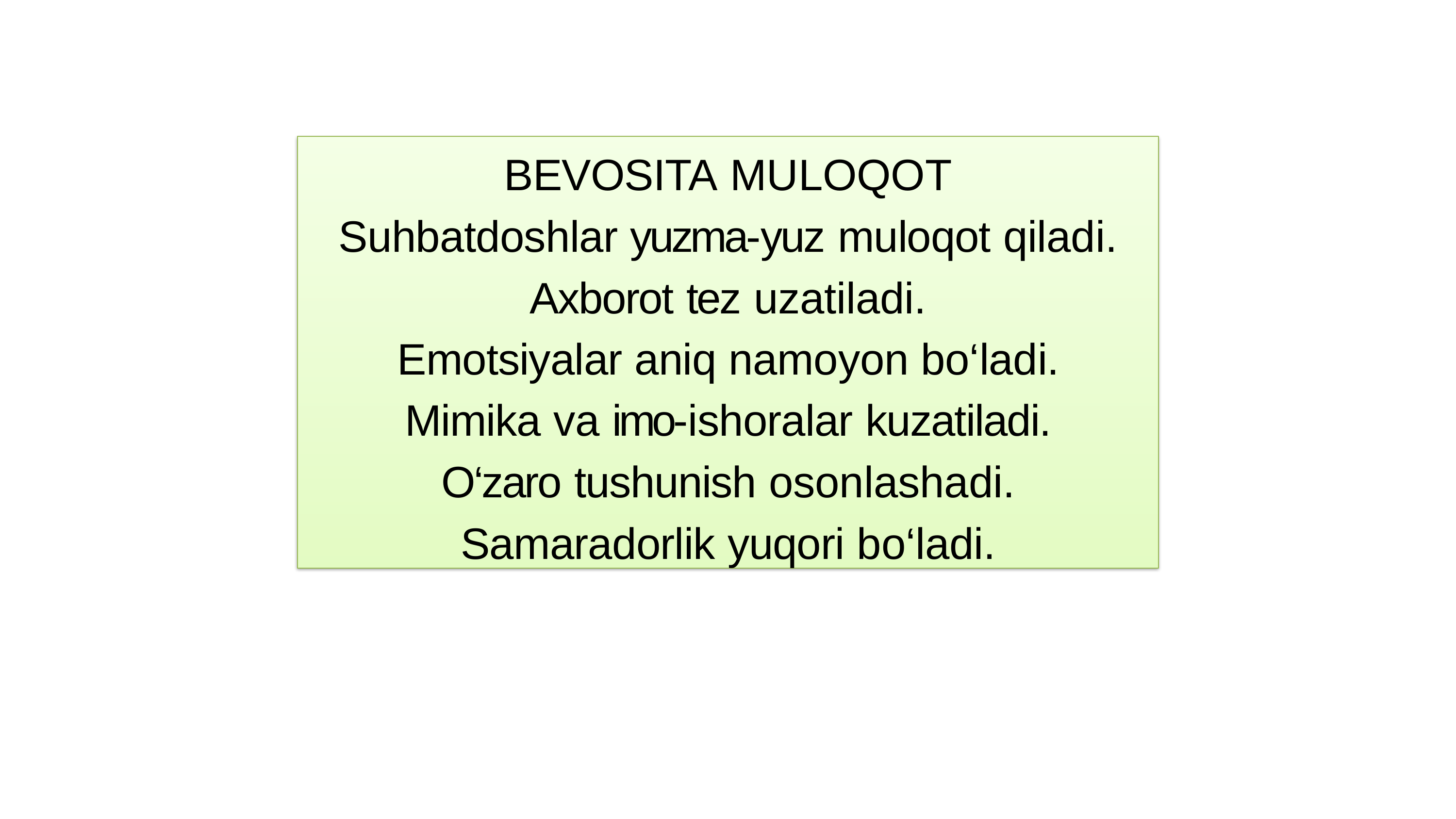

BEVOSITA MULOQOT
Suhbatdoshlar yuzma-yuz muloqot qiladi.
Axborot tez uzatiladi.
Emotsiyalar aniq namoyon bo‘ladi. Mimika va imo-ishoralar kuzatiladi.
O‘zaro tushunish osonlashadi.
Samaradorlik yuqori bo‘ladi.